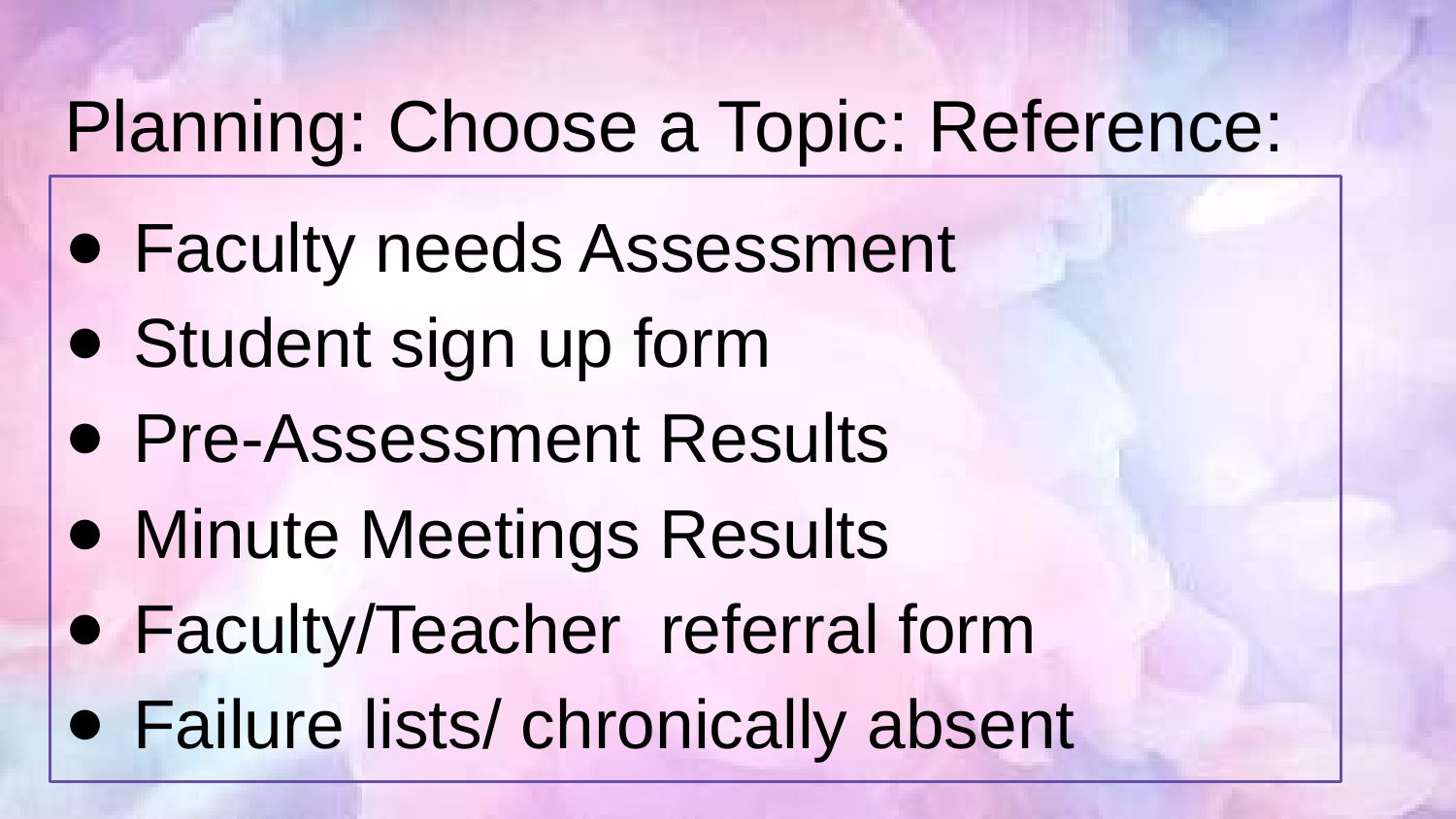

# Planning: Choose a Topic: Reference:
Faculty needs Assessment
Student sign up form
Pre-Assessment Results
Minute Meetings Results
Faculty/Teacher  referral form
Failure lists/ chronically absent